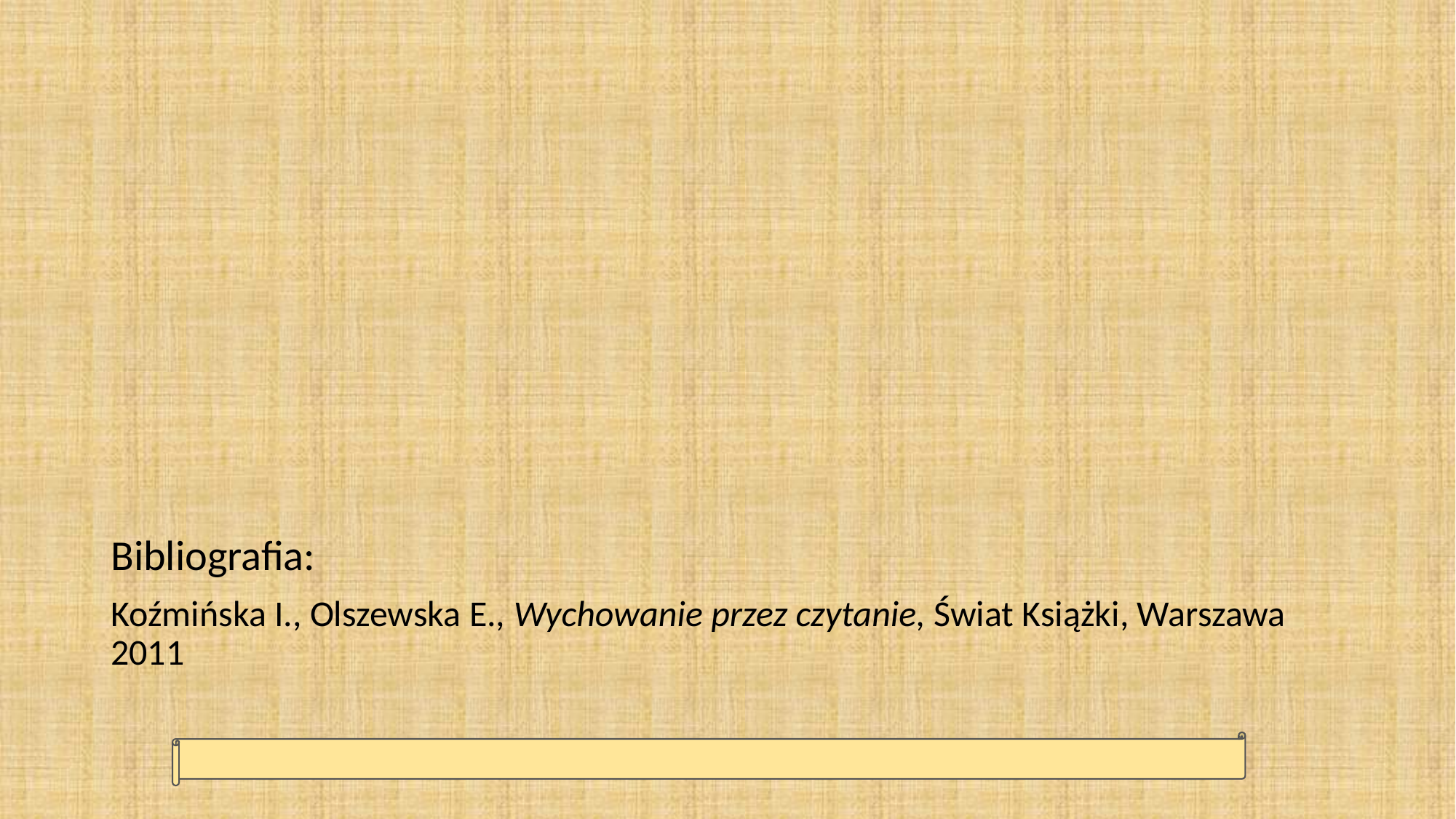

#

Bibliografia:
Koźmińska I., Olszewska E., Wychowanie przez czytanie, Świat Książki, Warszawa 2011